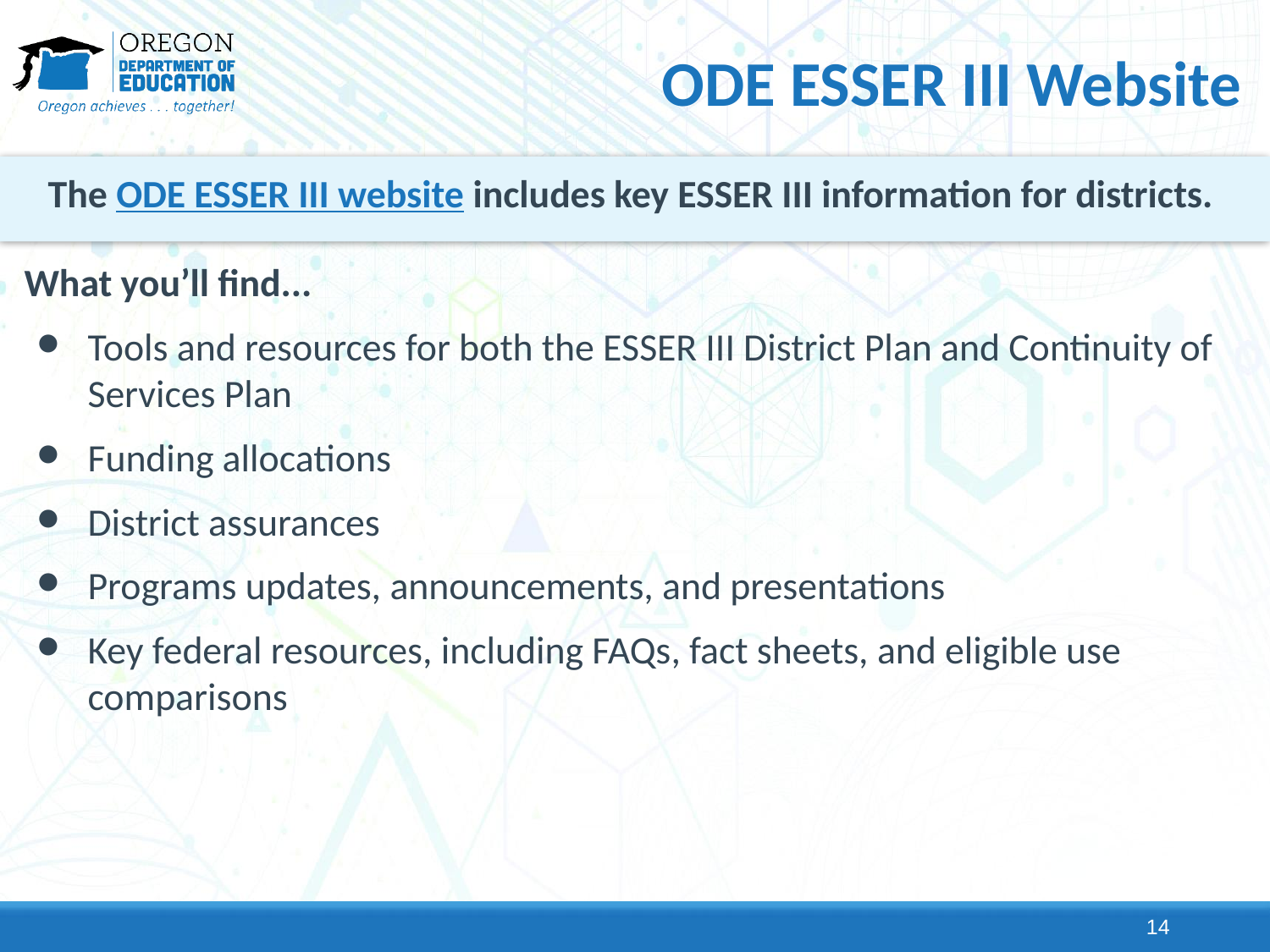

# ODE ESSER III Website

The ODE ESSER III website includes key ESSER III information for districts.

What you’ll find...
Tools and resources for both the ESSER III District Plan and Continuity of Services Plan
Funding allocations
District assurances
Programs updates, announcements, and presentations
Key federal resources, including FAQs, fact sheets, and eligible use comparisons
14